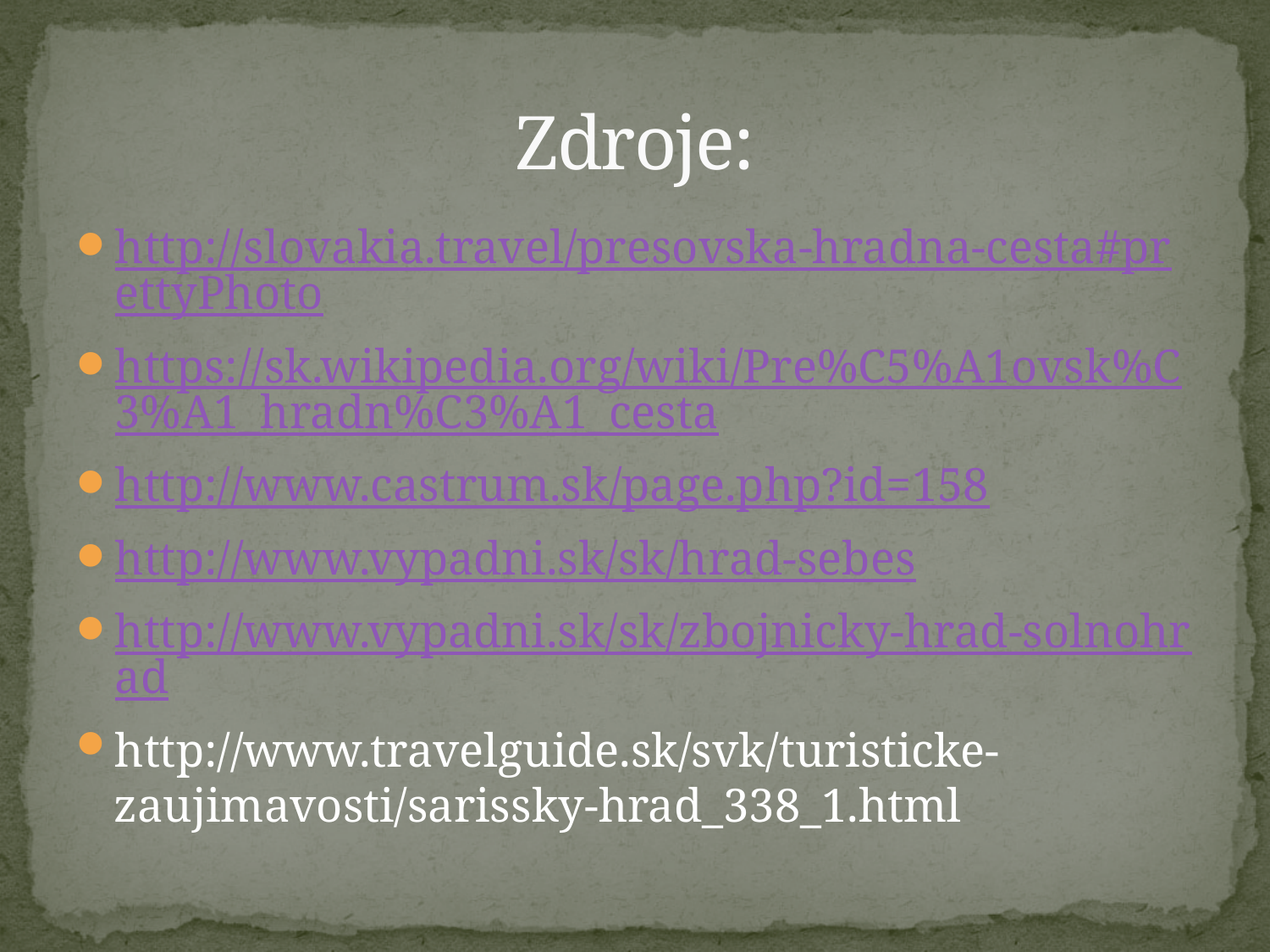

# Zdroje:
http://slovakia.travel/presovska-hradna-cesta#prettyPhoto
https://sk.wikipedia.org/wiki/Pre%C5%A1ovsk%C3%A1_hradn%C3%A1_cesta
http://www.castrum.sk/page.php?id=158
http://www.vypadni.sk/sk/hrad-sebes
http://www.vypadni.sk/sk/zbojnicky-hrad-solnohrad
http://www.travelguide.sk/svk/turisticke-zaujimavosti/sarissky-hrad_338_1.html